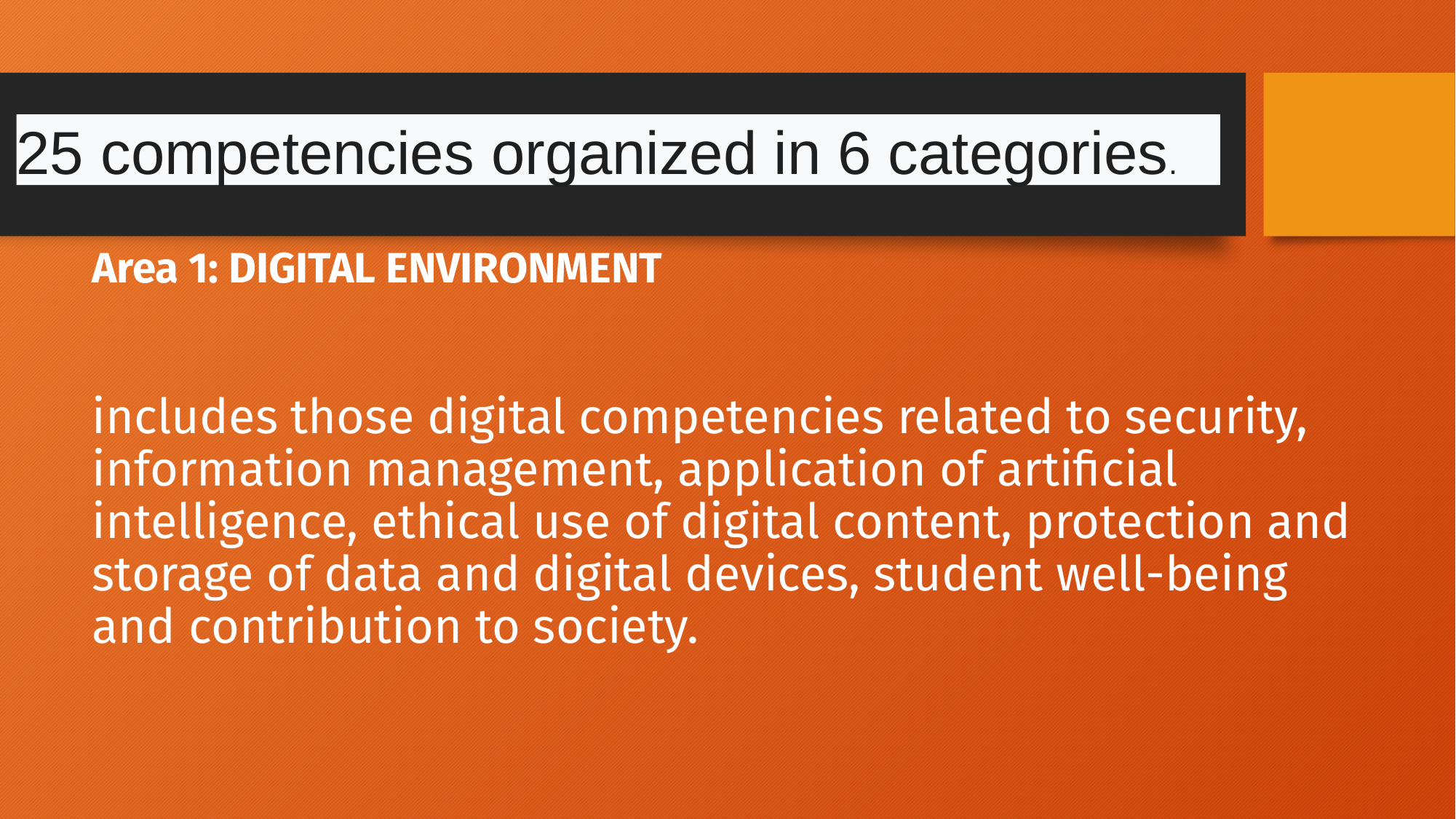

25 competencies organized in 6 categories.
Area 1: DIGITAL ENVIRONMENT

includes those digital competencies related to security, information management, application of artificial intelligence, ethical use of digital content, protection and storage of data and digital devices, student well-being and contribution to society.